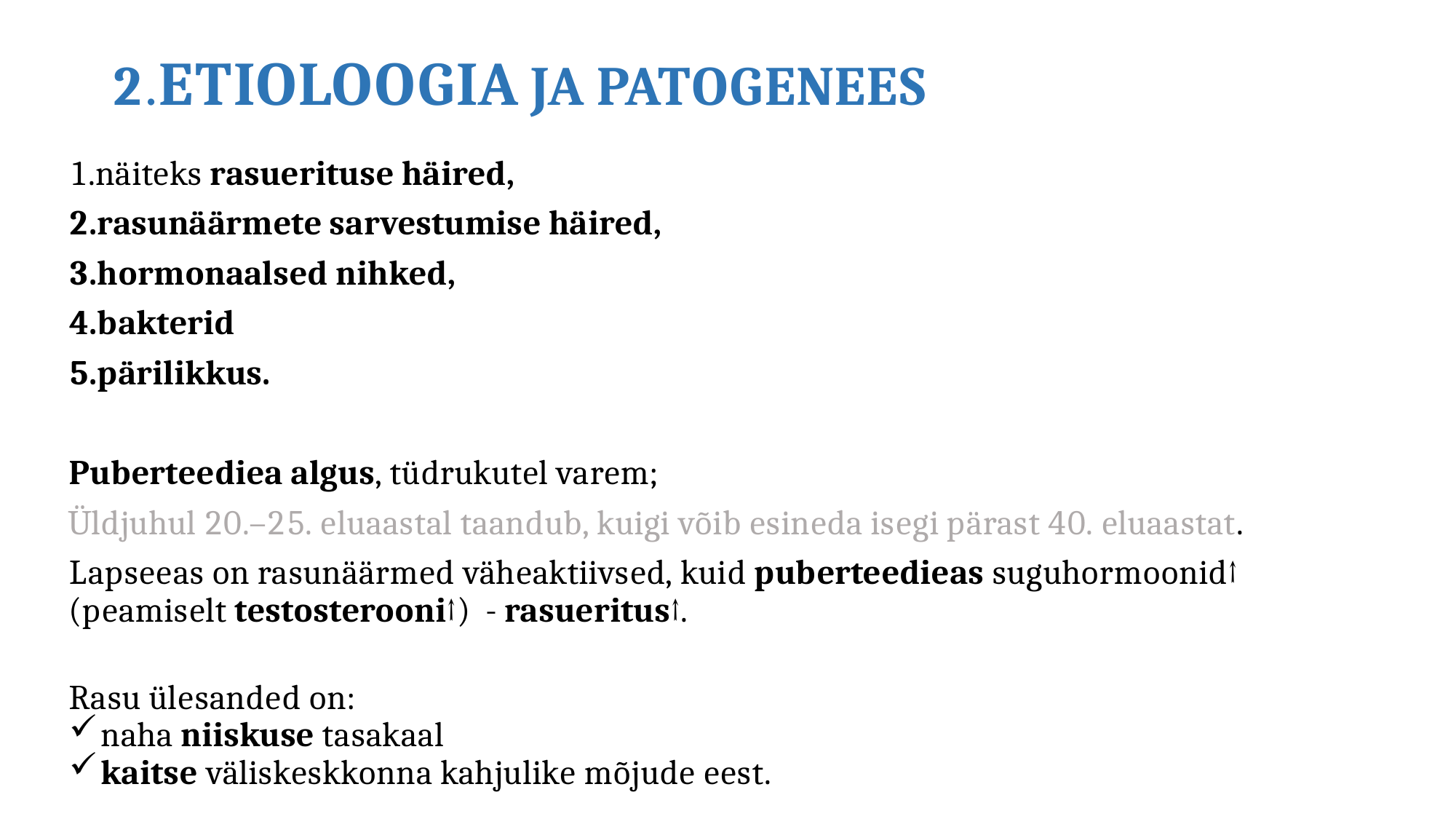

# 2.ETIOLOOGIA JA PATOGENEES

1.näiteks rasuerituse häired,
2.rasunäärmete sarvestumise häired,
3.hormonaalsed nihked,
4.bakterid
5.pärilikkus.

Puberteediea algus, tüdrukutel varem;
Üldjuhul 20.–25. eluaastal taandub, kuigi võib esineda isegi pärast 40. eluaastat.
Lapseeas on rasunäärmed väheaktiivsed, kuid puberteedieas suguhormoonid↑ (peamiselt testosterooni↑)  - rasueritus↑.

Rasu ülesanded on:
 naha niiskuse tasakaal
 kaitse väliskeskkonna kahjulike mõjude eest.